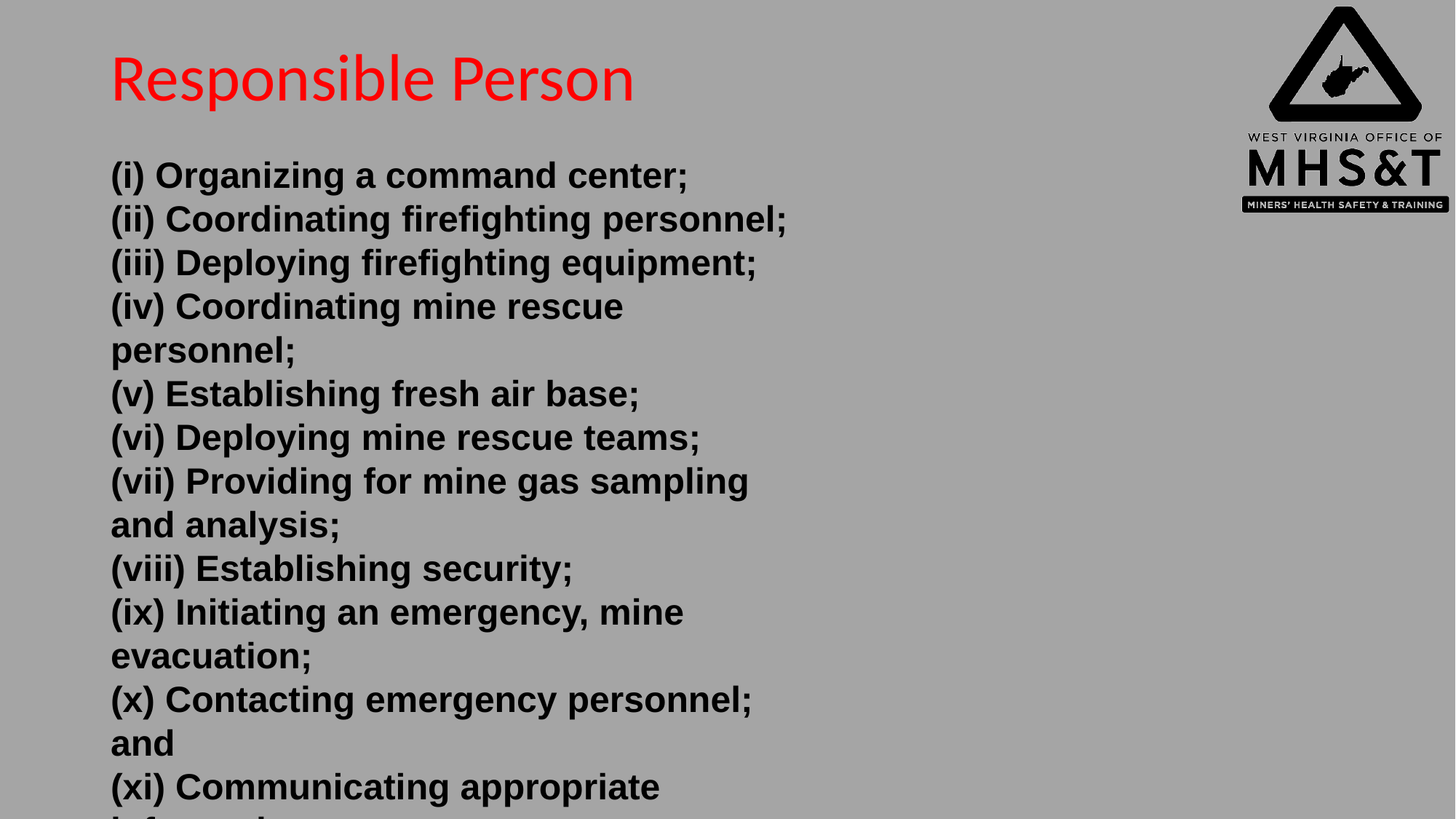

# Responsible Person
(i) Organizing a command center;
(ii) Coordinating firefighting personnel;
(iii) Deploying firefighting equipment;
(iv) Coordinating mine rescue personnel;
(v) Establishing fresh air base;
(vi) Deploying mine rescue teams;
(vii) Providing for mine gas sampling
and analysis;
(viii) Establishing security;
(ix) Initiating an emergency, mine
evacuation;
(x) Contacting emergency personnel;
and
(xi) Communicating appropriate information
related to the emergency.